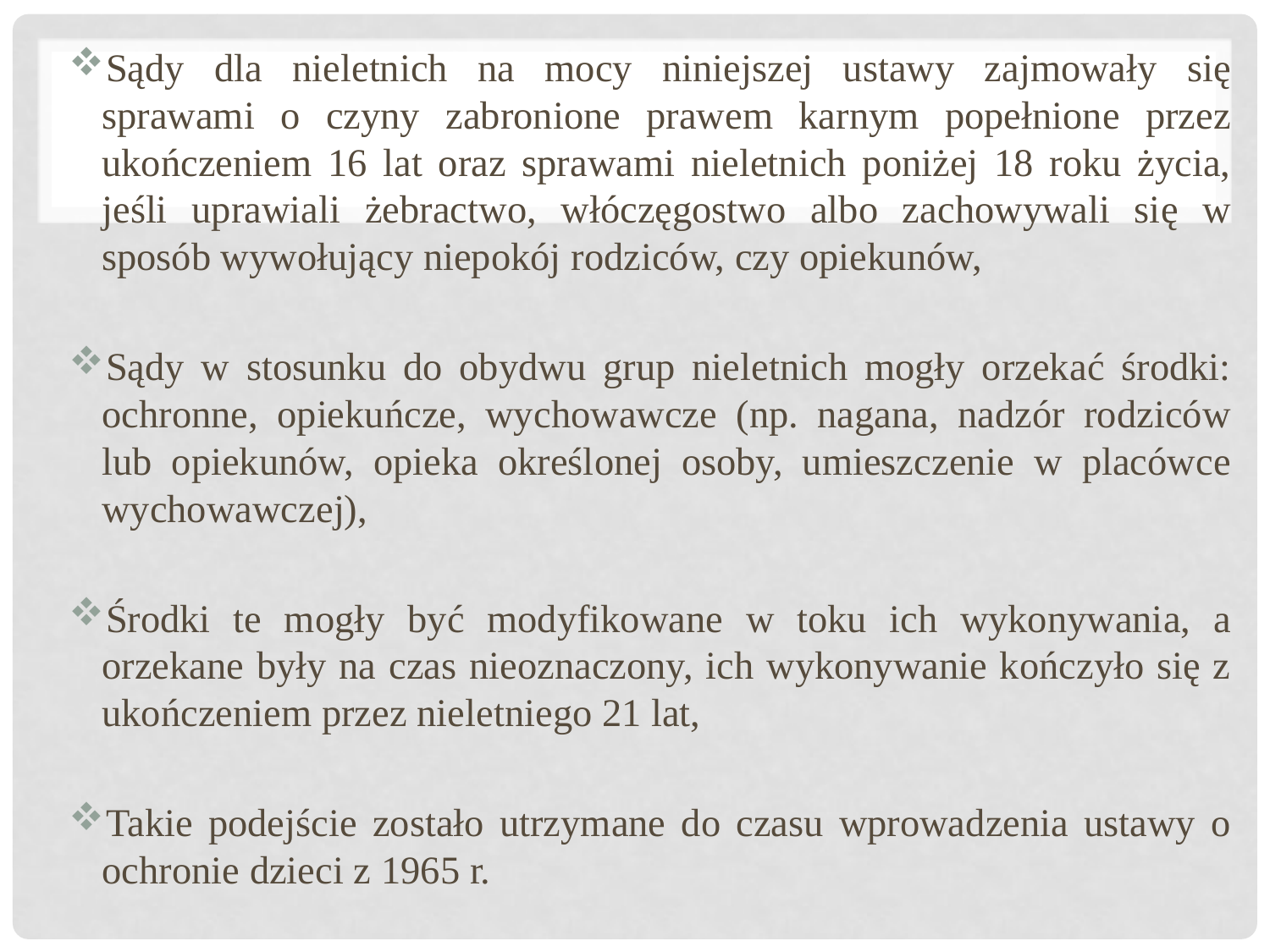

Sądy dla nieletnich na mocy niniejszej ustawy zajmowały się sprawami o czyny zabronione prawem karnym popełnione przez ukończeniem 16 lat oraz sprawami nieletnich poniżej 18 roku życia, jeśli uprawiali żebractwo, włóczęgostwo albo zachowywali się w sposób wywołujący niepokój rodziców, czy opiekunów,

Sądy w stosunku do obydwu grup nieletnich mogły orzekać środki: ochronne, opiekuńcze, wychowawcze (np. nagana, nadzór rodziców lub opiekunów, opieka określonej osoby, umieszczenie w placówce wychowawczej),

Środki te mogły być modyfikowane w toku ich wykonywania, a orzekane były na czas nieoznaczony, ich wykonywanie kończyło się z ukończeniem przez nieletniego 21 lat,

Takie podejście zostało utrzymane do czasu wprowadzenia ustawy o ochronie dzieci z 1965 r.